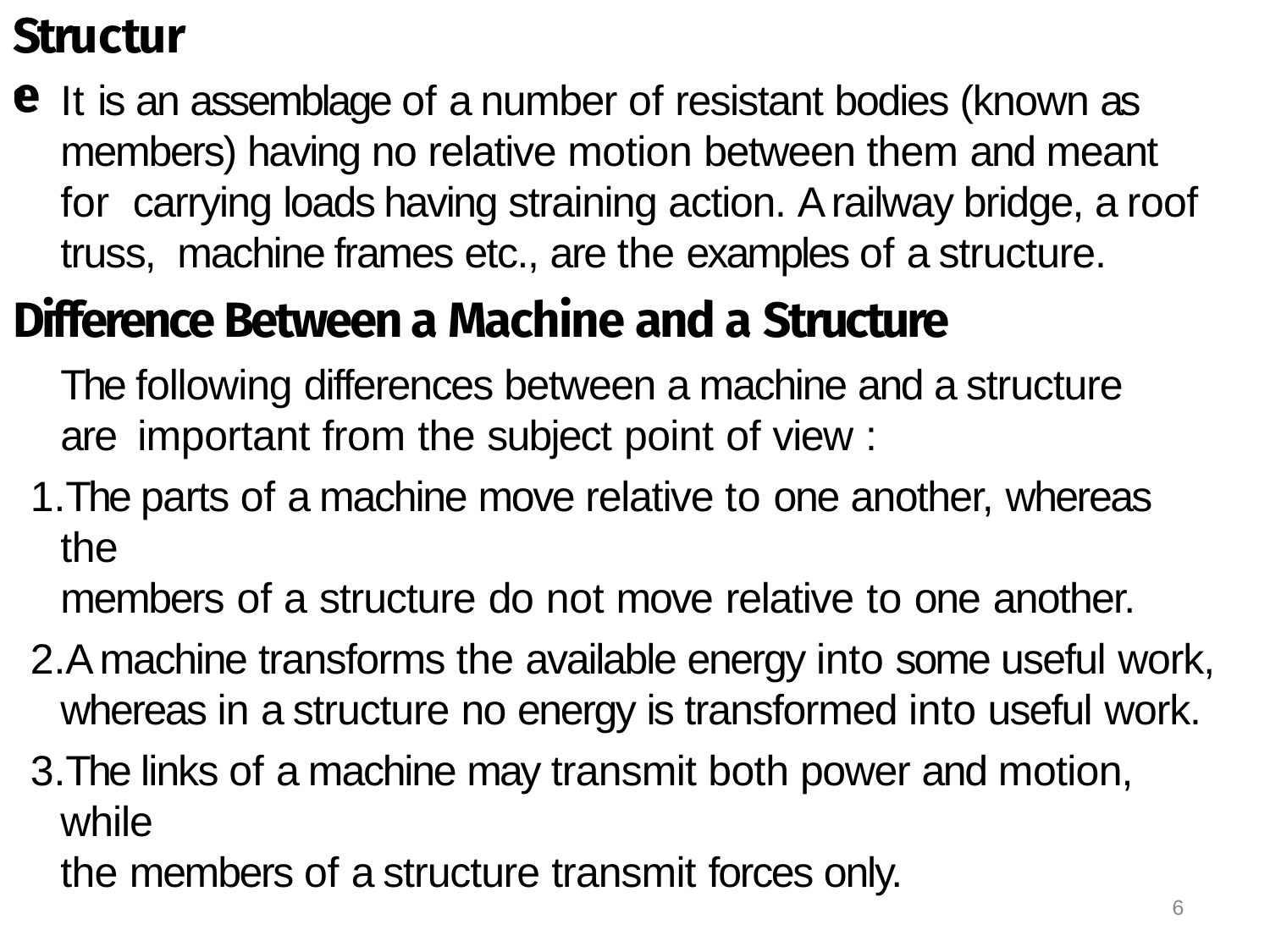

# Structure
It is an assemblage of a number of resistant bodies (known as  members) having no relative motion between them and meant for  carrying loads having straining action. A railway bridge, a roof truss,  machine frames etc., are the examples of a structure.
Difference Between a Machine and a Structure
The following differences between a machine and a structure are  important from the subject point of view :
The parts of a machine move relative to one another, whereas the
members of a structure do not move relative to one another.
A machine transforms the available energy into some useful work,  whereas in a structure no energy is transformed into useful work.
The links of a machine may transmit both power and motion, while
the members of a structure transmit forces only.
6